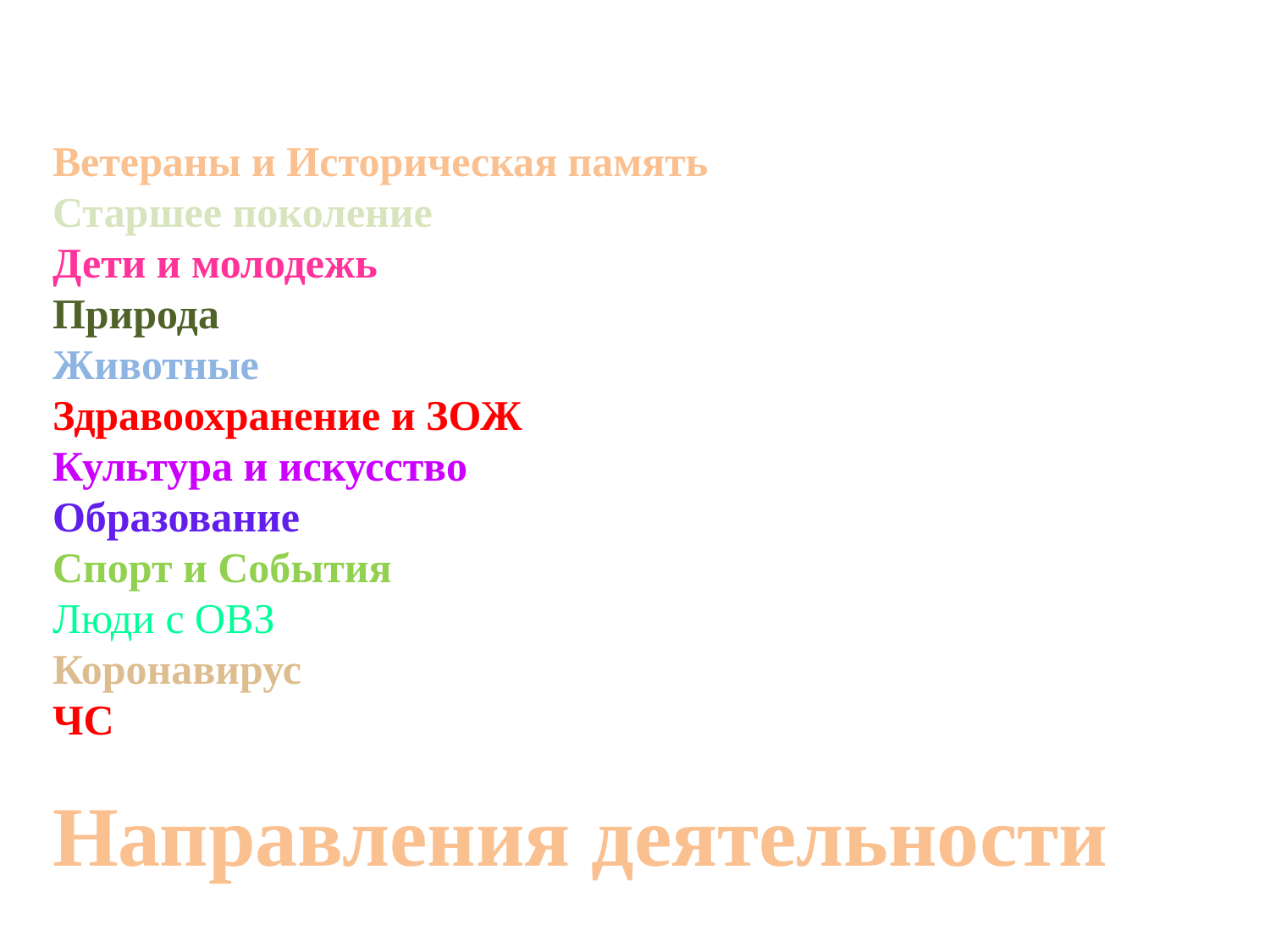

Ветераны и Историческая память
Старшее поколение
Дети и молодежь
Природа
Животные
Здравоохранение и ЗОЖ
Культура и искусство
Образование
Спорт и События
Люди с ОВЗ
Коронавирус
ЧС

Направления деятельности